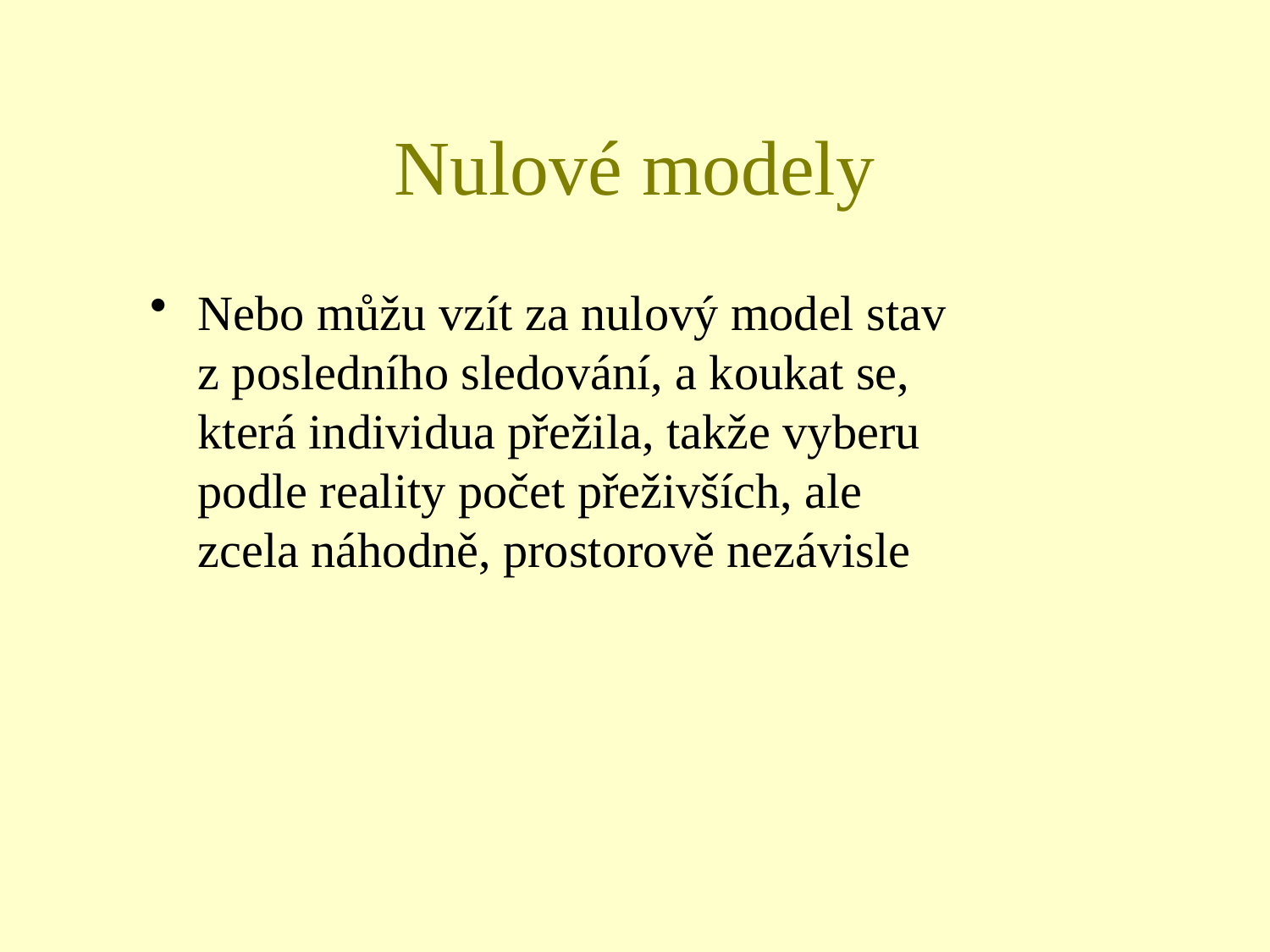

# Nulové modely
Nebo můžu vzít za nulový model stav z posledního sledování, a koukat se, která individua přežila, takže vyberu podle reality počet přeživších, ale zcela náhodně, prostorově nezávisle